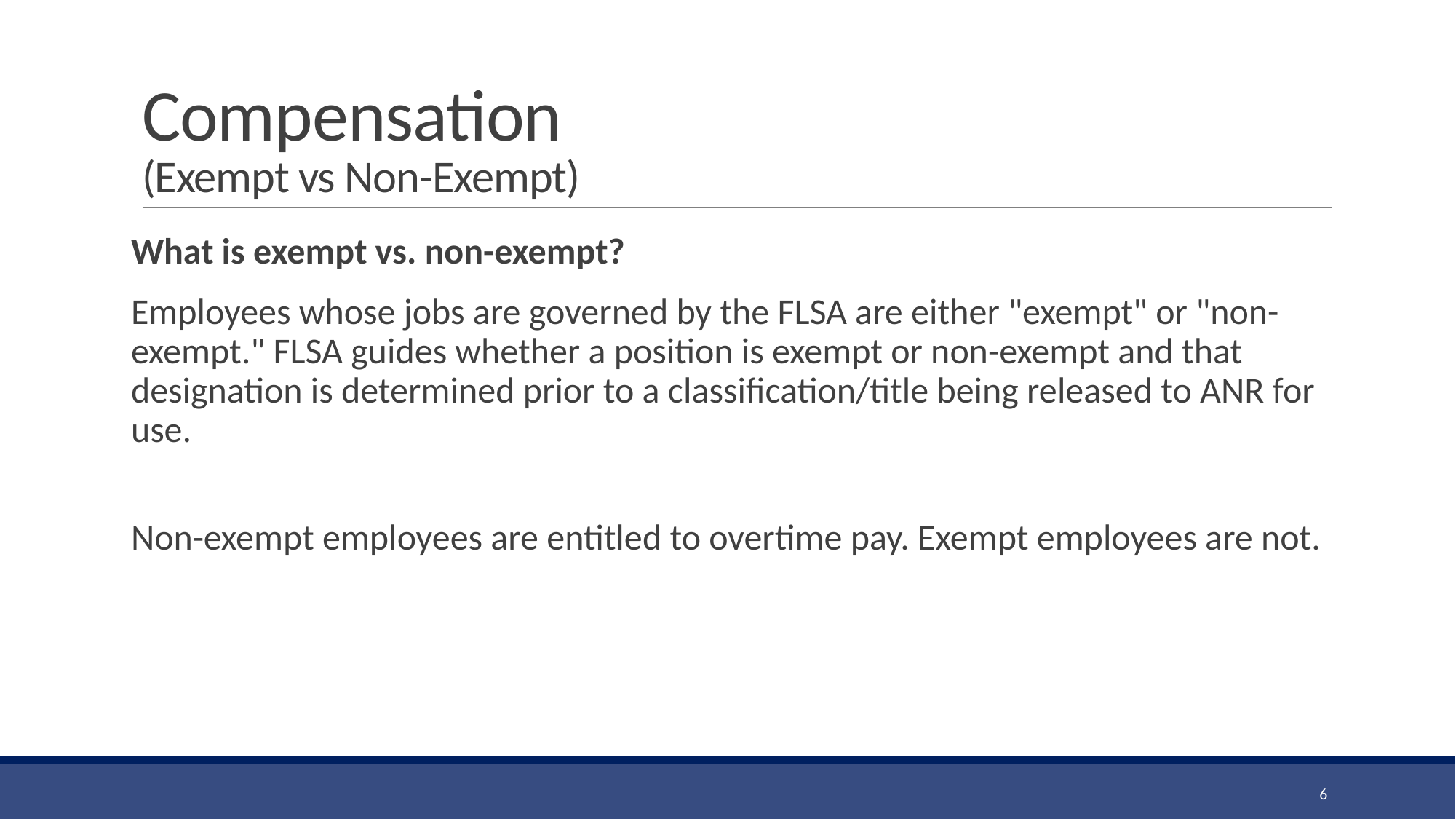

# Compensation (Exempt vs Non-Exempt)
What is exempt vs. non-exempt?
Employees whose jobs are governed by the FLSA are either "exempt" or "non-exempt." FLSA guides whether a position is exempt or non-exempt and that designation is determined prior to a classification/title being released to ANR for use.

Non-exempt employees are entitled to overtime pay. Exempt employees are not.
6